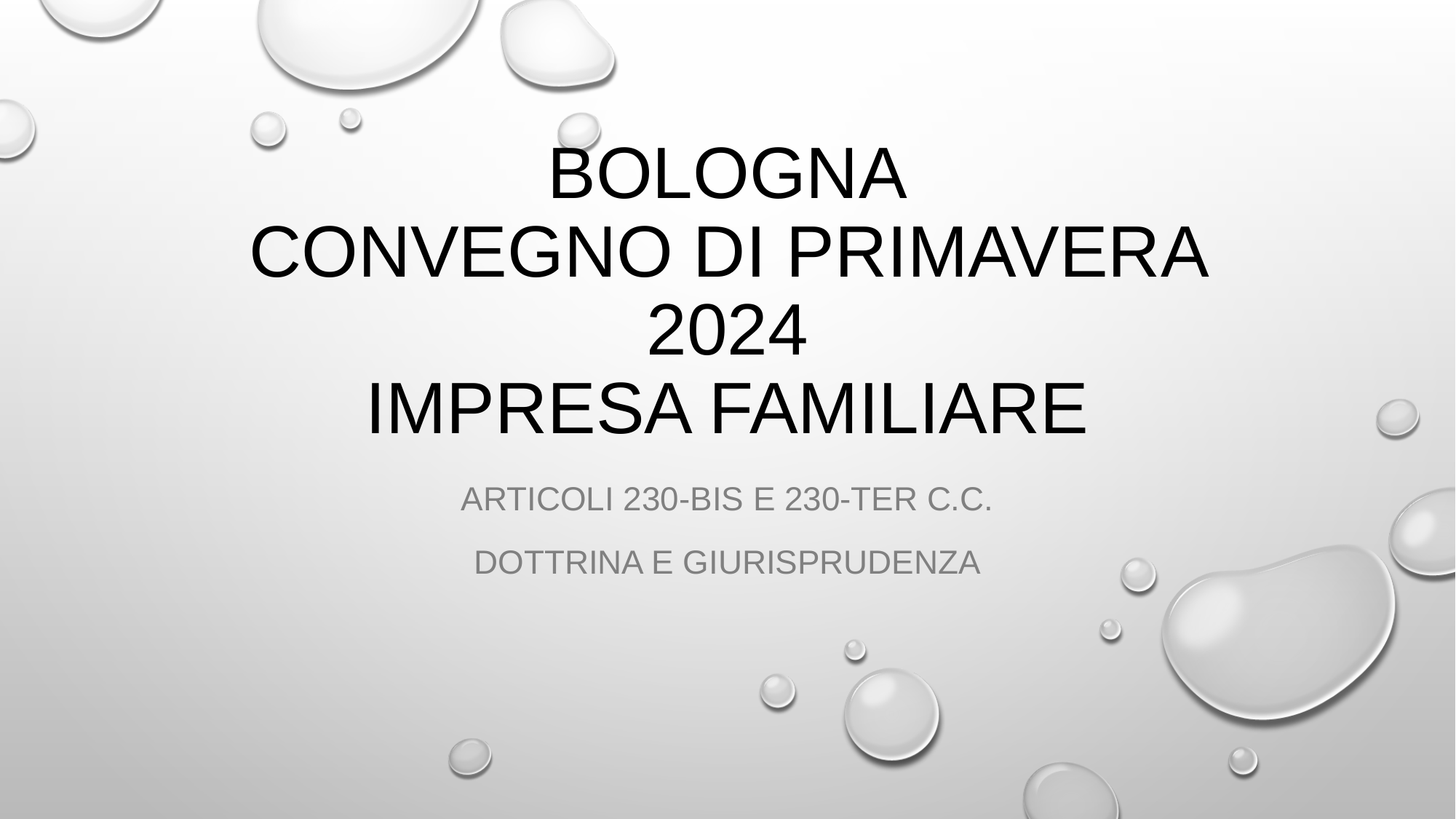

# Bologna Convegno di primavera 2024 IMPRESA FAMILIARE
Articoli 230-bis e 230-ter c.c.
dottrina e giurisprudenza